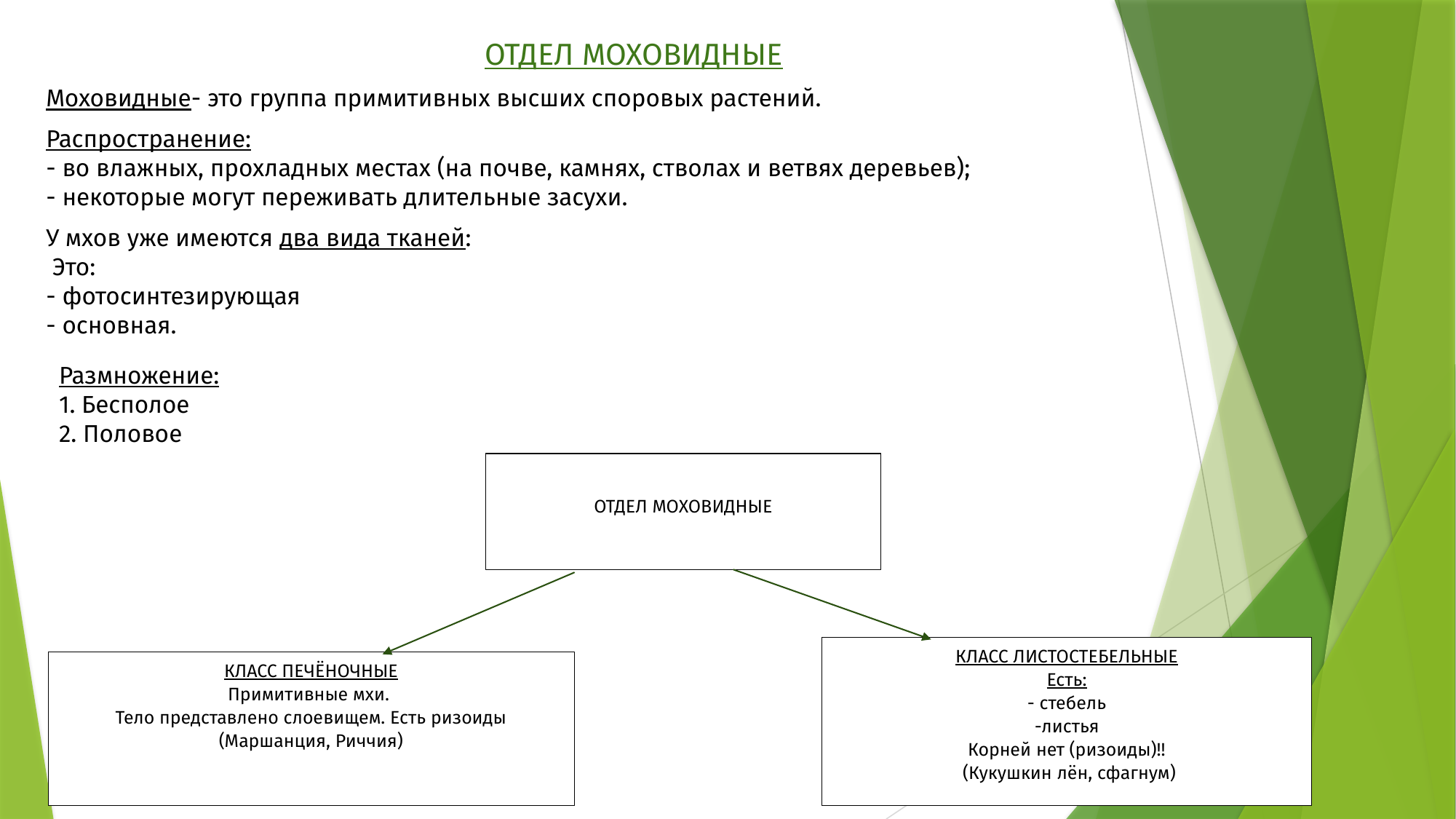

ОТДЕЛ МОХОВИДНЫЕ
Моховидные- это группа примитивных высших споровых растений.
Распространение:
- во влажных, прохладных местах (на почве, камнях, стволах и ветвях деревьев);
- некоторые могут переживать длительные засухи.
У мхов уже имеются два вида тканей:
 Это:
- фотосинтезирующая
- основная.
Размножение:
1. Бесполое
2. Половое

ОТДЕЛ МОХОВИДНЫЕ
КЛАСС ЛИСТОСТЕБЕЛЬНЫЕ
Есть:
- стебель
-листья
Корней нет (ризоиды)!!
 (Кукушкин лён, сфагнум)
КЛАСС ПЕЧЁНОЧНЫЕ
Примитивные мхи.
Тело представлено слоевищем. Есть ризоиды
(Маршанция, Риччия)